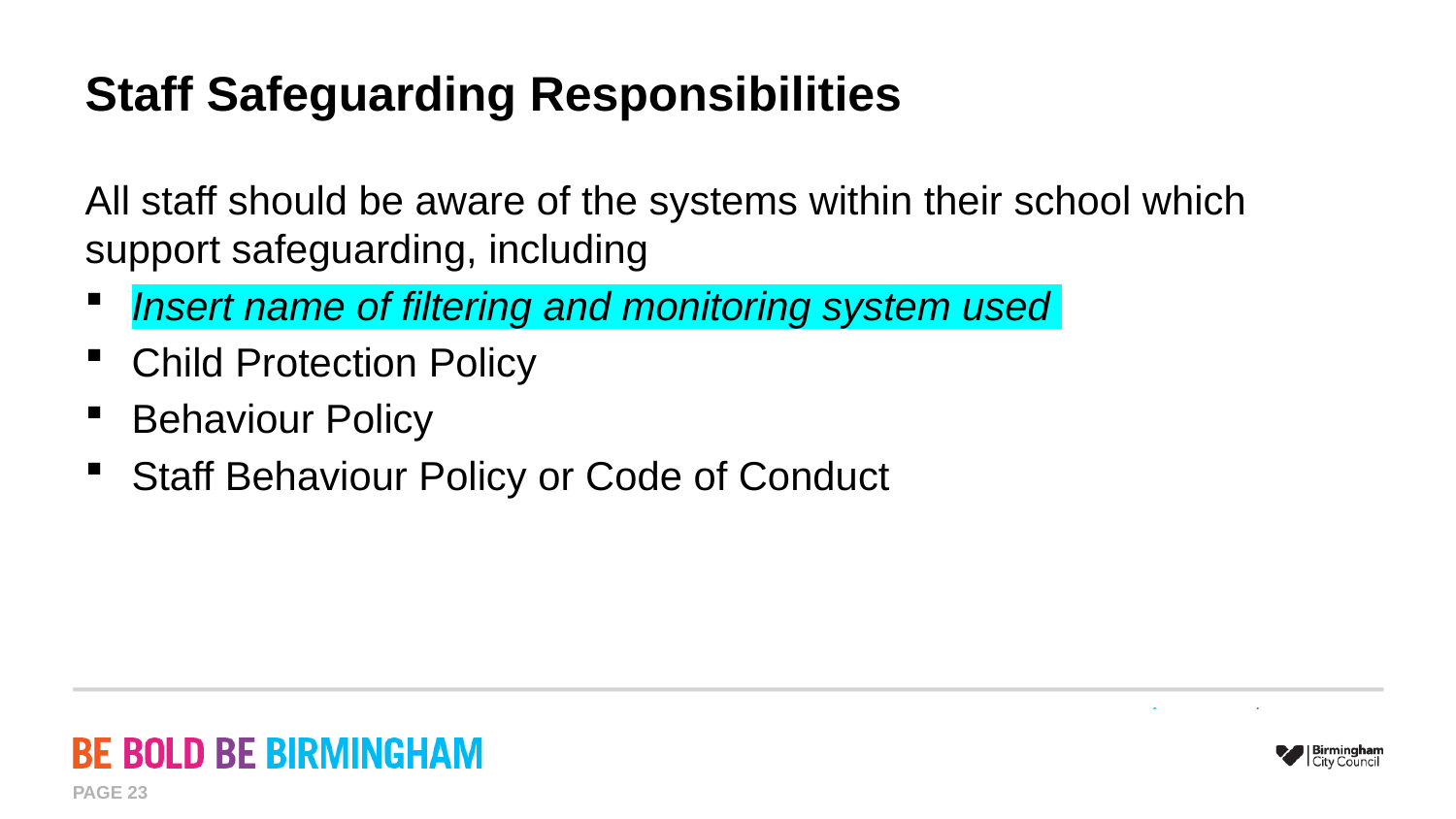

# Staff Safeguarding Responsibilities
All staff should be aware of the systems within their school which support safeguarding, including
Insert name of filtering and monitoring system used
Child Protection Policy
Behaviour Policy
Staff Behaviour Policy or Code of Conduct

PAGE 23